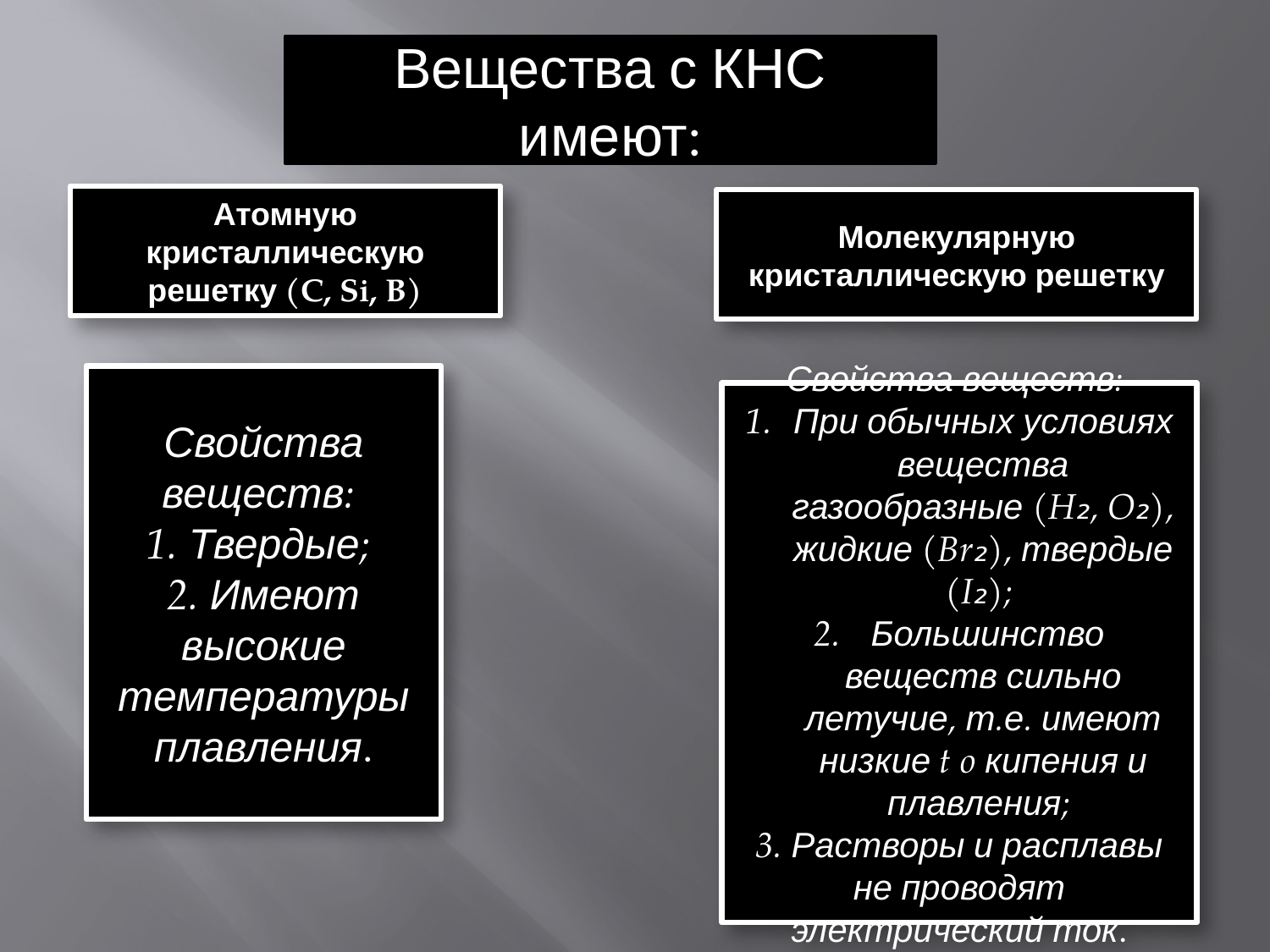

Вещества с КНС имеют:
Атомную кристаллическую решетку (C, Si, B)
Молекулярную кристаллическую решетку
Свойства веществ:
1. Твердые;
2. Имеют высокие температуры плавления.
Свойства веществ:
При обычных условиях вещества газообразные (H₂, O₂), жидкие (Br₂), твердые (I₂);
 Большинство веществ сильно летучие, т.е. имеют низкие t o кипения и плавления;
3. Растворы и расплавы не проводят электрический ток.